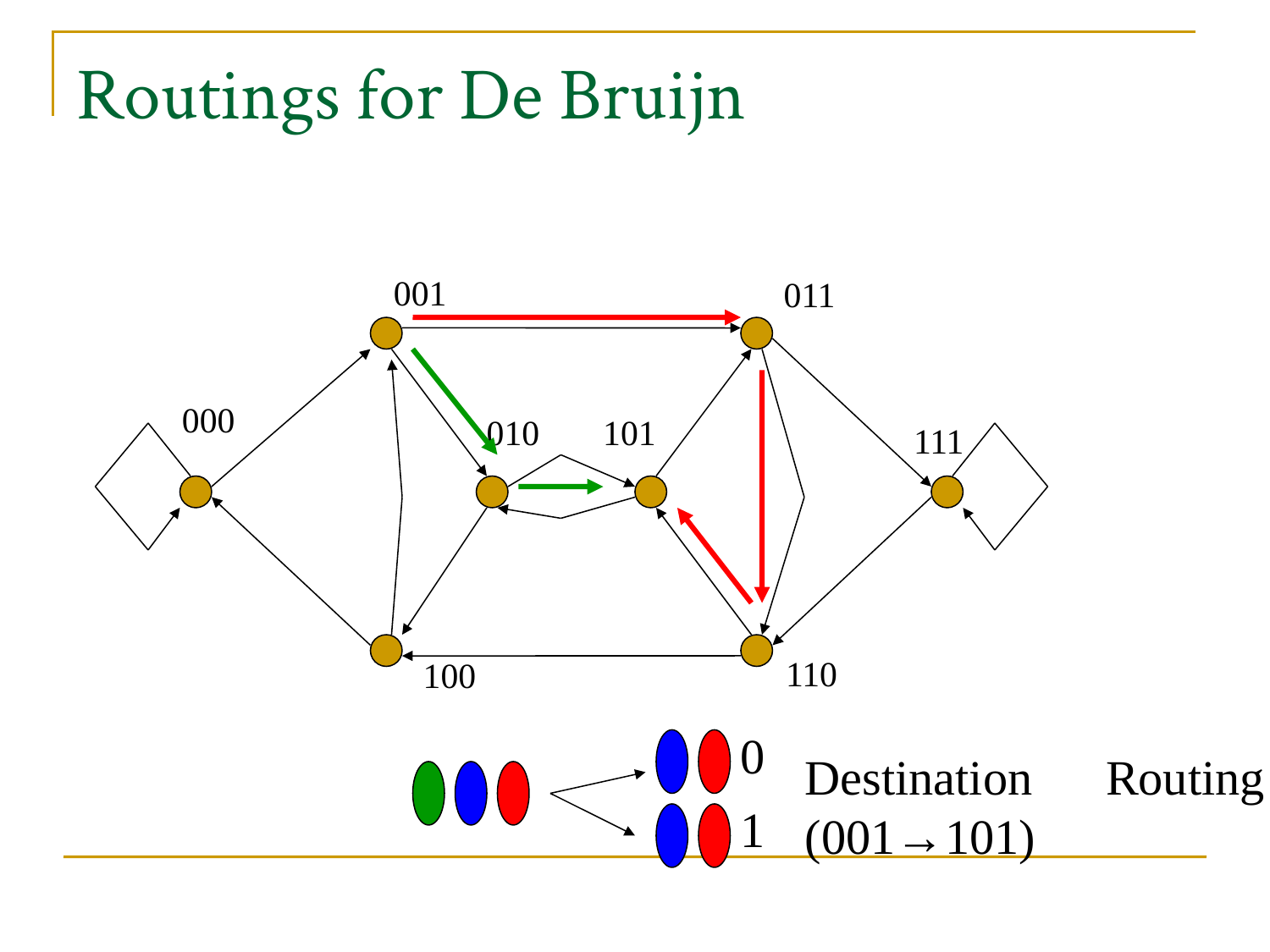

# Routings for De Bruijn
001
011

000
010
101
111

110
100

0

Destination　Routing
(001→101)

1